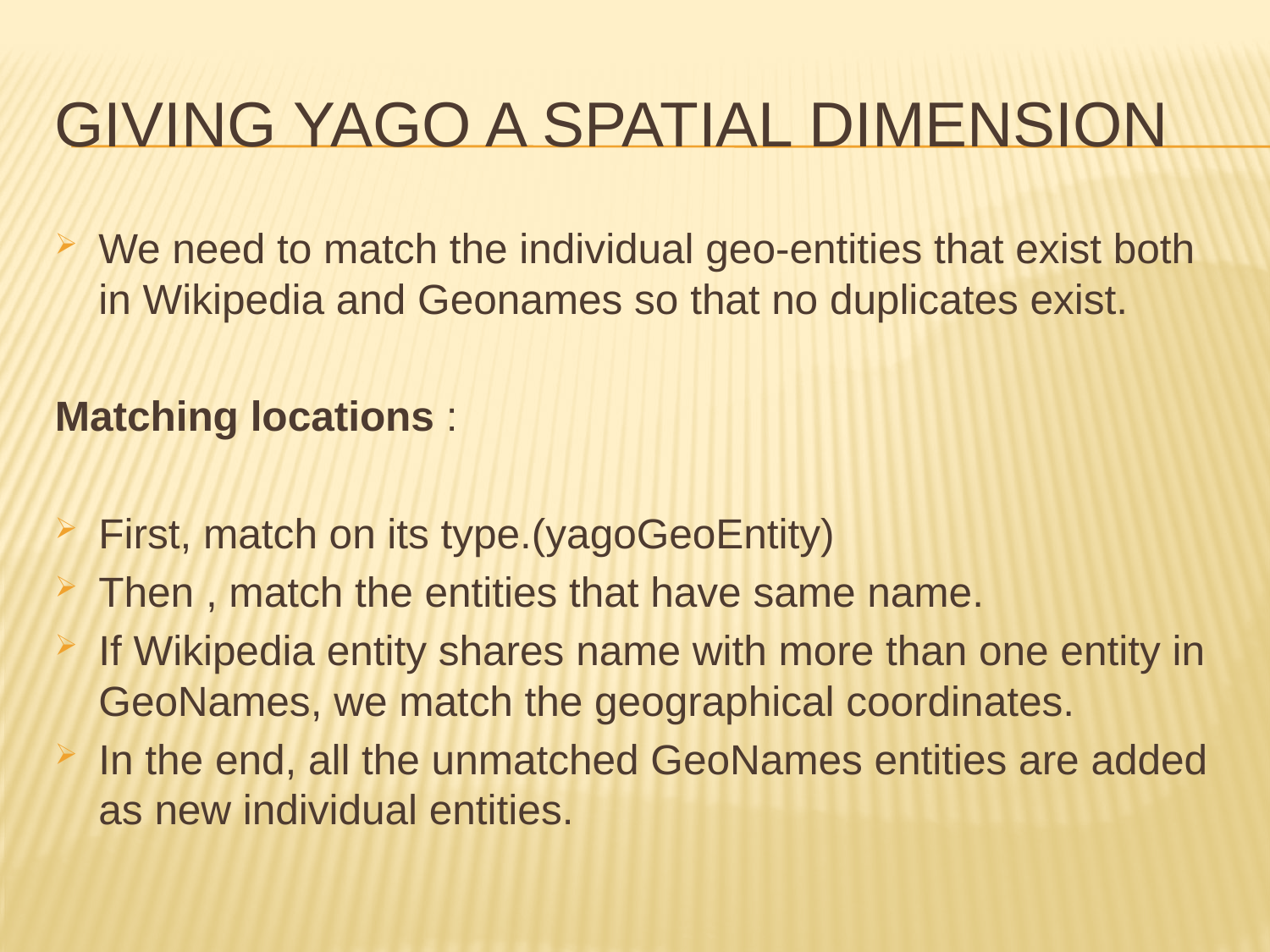

# GIVING YAGO A SPATIAL DIMENSION
We need to match the individual geo-entities that exist both in Wikipedia and Geonames so that no duplicates exist.

Matching locations :

First, match on its type.(yagoGeoEntity)
Then , match the entities that have same name.
If Wikipedia entity shares name with more than one entity in GeoNames, we match the geographical coordinates.
In the end, all the unmatched GeoNames entities are added as new individual entities.